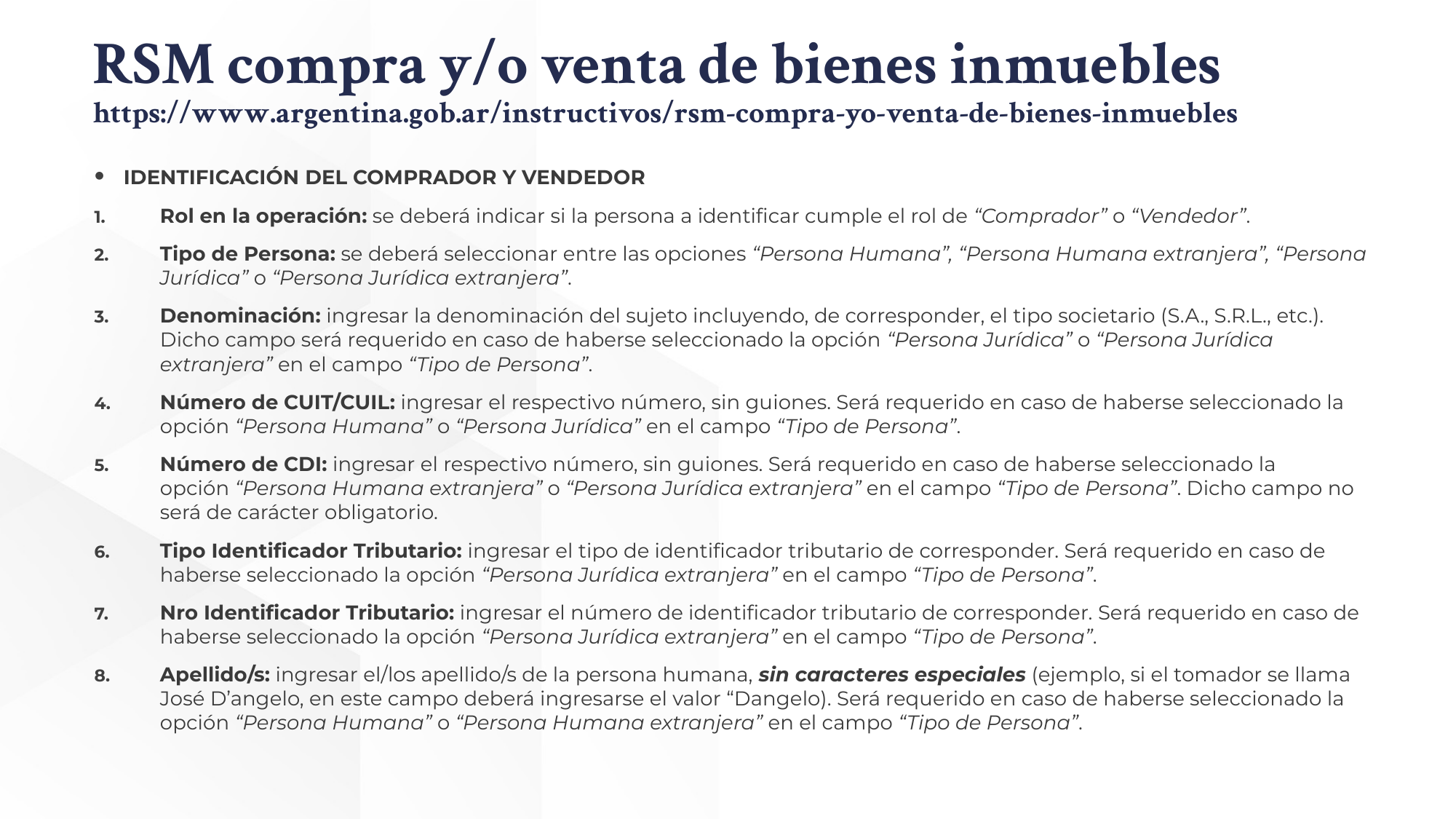

# RSM compra y/o venta de bienes inmuebles https://www.argentina.gob.ar/instructivos/rsm-compra-yo-venta-de-bienes-inmuebles
IDENTIFICACIÓN DEL COMPRADOR Y VENDEDOR
Rol en la operación: se deberá indicar si la persona a identificar cumple el rol de “Comprador” o “Vendedor”.
Tipo de Persona: se deberá seleccionar entre las opciones “Persona Humana”, “Persona Humana extranjera”, “Persona Jurídica” o “Persona Jurídica extranjera”.
Denominación: ingresar la denominación del sujeto incluyendo, de corresponder, el tipo societario (S.A., S.R.L., etc.). Dicho campo será requerido en caso de haberse seleccionado la opción “Persona Jurídica” o “Persona Jurídica extranjera” en el campo “Tipo de Persona”.
Número de CUIT/CUIL: ingresar el respectivo número, sin guiones. Será requerido en caso de haberse seleccionado la opción “Persona Humana” o “Persona Jurídica” en el campo “Tipo de Persona”.
Número de CDI: ingresar el respectivo número, sin guiones. Será requerido en caso de haberse seleccionado la opción “Persona Humana extranjera” o “Persona Jurídica extranjera” en el campo “Tipo de Persona”. Dicho campo no será de carácter obligatorio.
Tipo Identificador Tributario: ingresar el tipo de identificador tributario de corresponder. Será requerido en caso de haberse seleccionado la opción “Persona Jurídica extranjera” en el campo “Tipo de Persona”.
Nro Identificador Tributario: ingresar el número de identificador tributario de corresponder. Será requerido en caso de haberse seleccionado la opción “Persona Jurídica extranjera” en el campo “Tipo de Persona”.
Apellido/s: ingresar el/los apellido/s de la persona humana, sin caracteres especiales (ejemplo, si el tomador se llama José D’angelo, en este campo deberá ingresarse el valor “Dangelo). Será requerido en caso de haberse seleccionado la opción “Persona Humana” o “Persona Humana extranjera” en el campo “Tipo de Persona”.